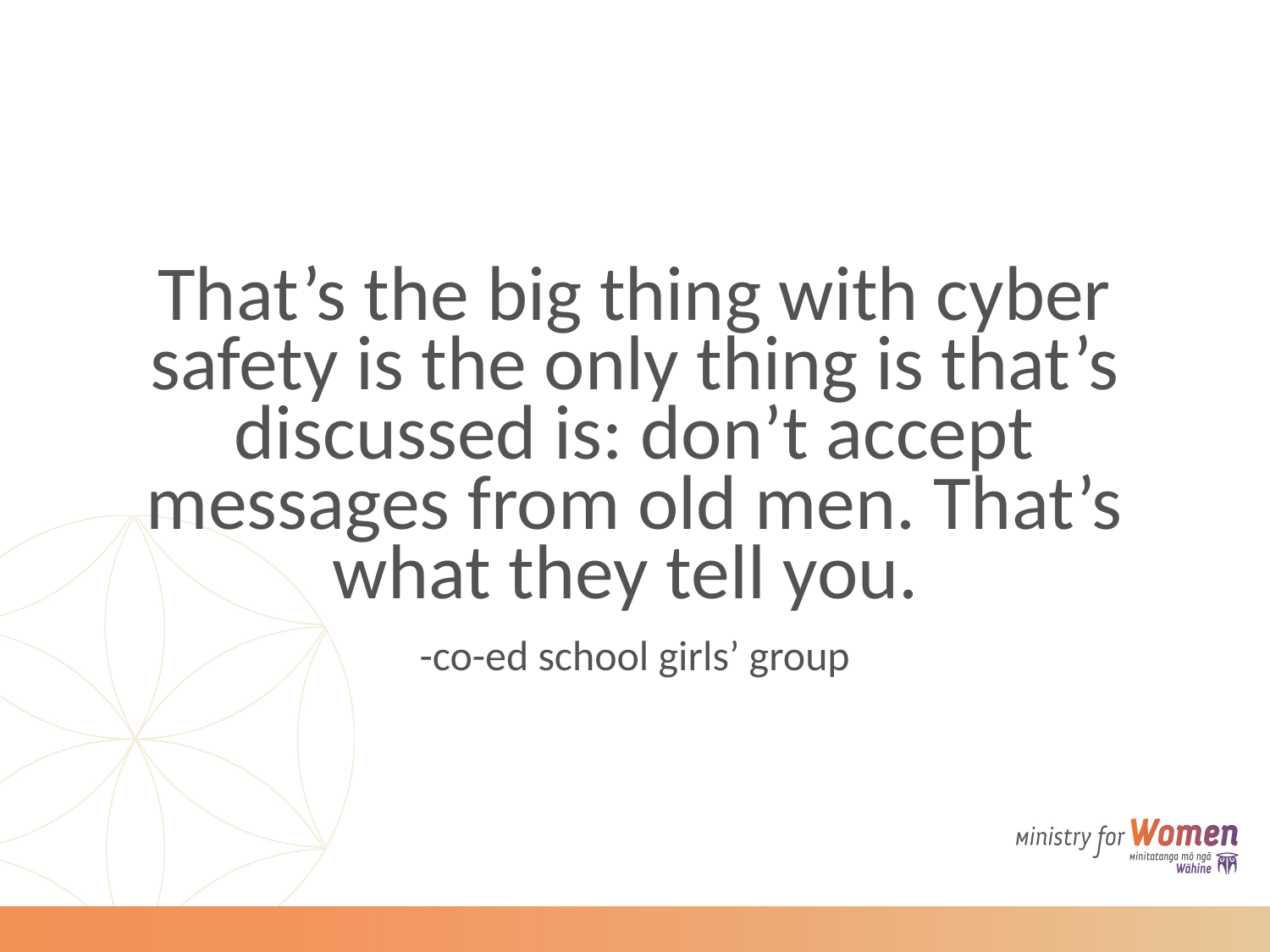

That’s the big thing with cyber safety is the only thing is that’s discussed is: don’t accept messages from old men. That’s what they tell you.
-co-ed school girls’ group